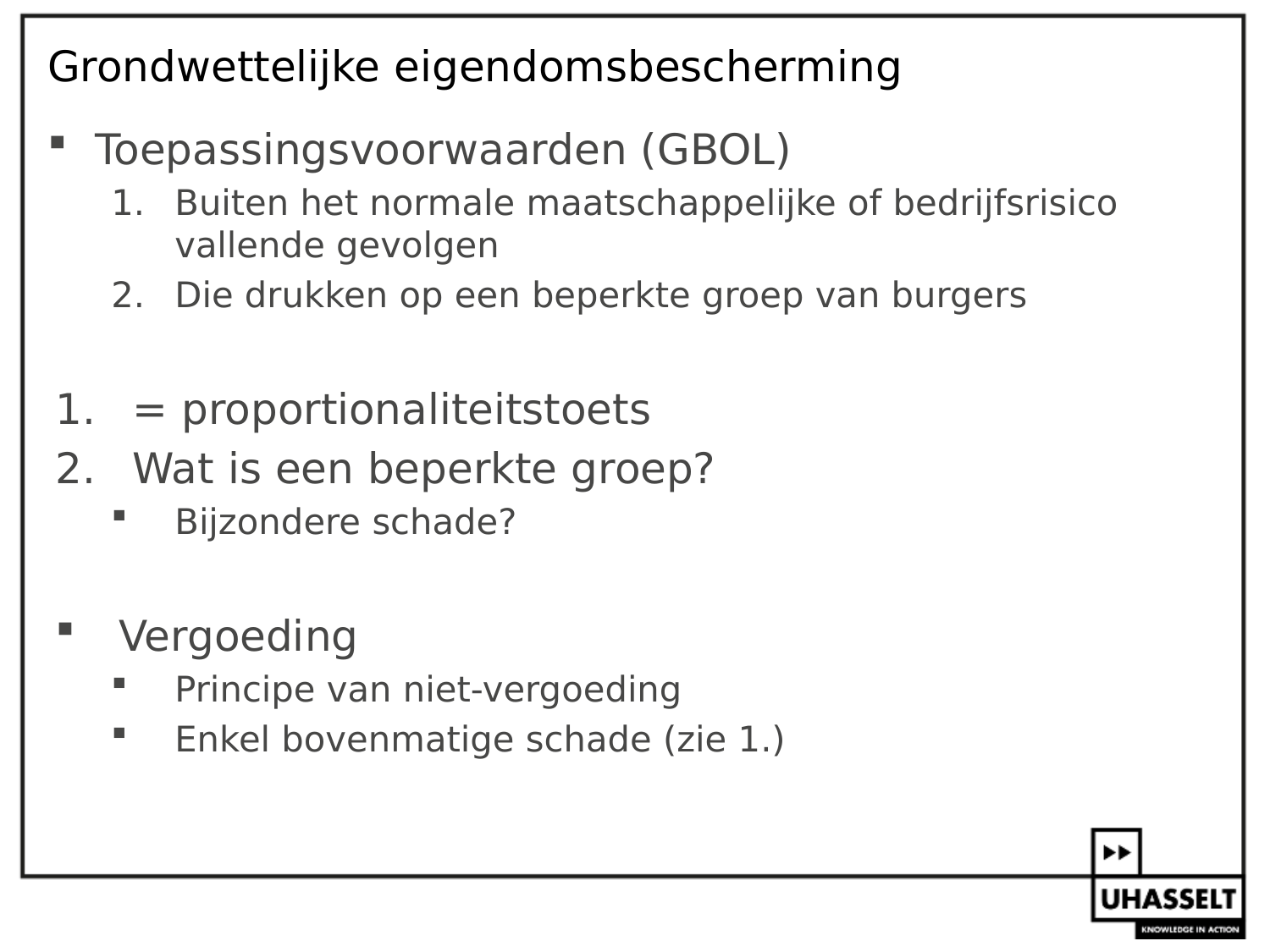

# Grondwettelijke eigendomsbescherming
Toepassingsvoorwaarden (GBOL)
Buiten het normale maatschappelijke of bedrijfsrisico vallende gevolgen
Die drukken op een beperkte groep van burgers

 = proportionaliteitstoets
 Wat is een beperkte groep?
Bijzondere schade?

Vergoeding
Principe van niet-vergoeding
Enkel bovenmatige schade (zie 1.)